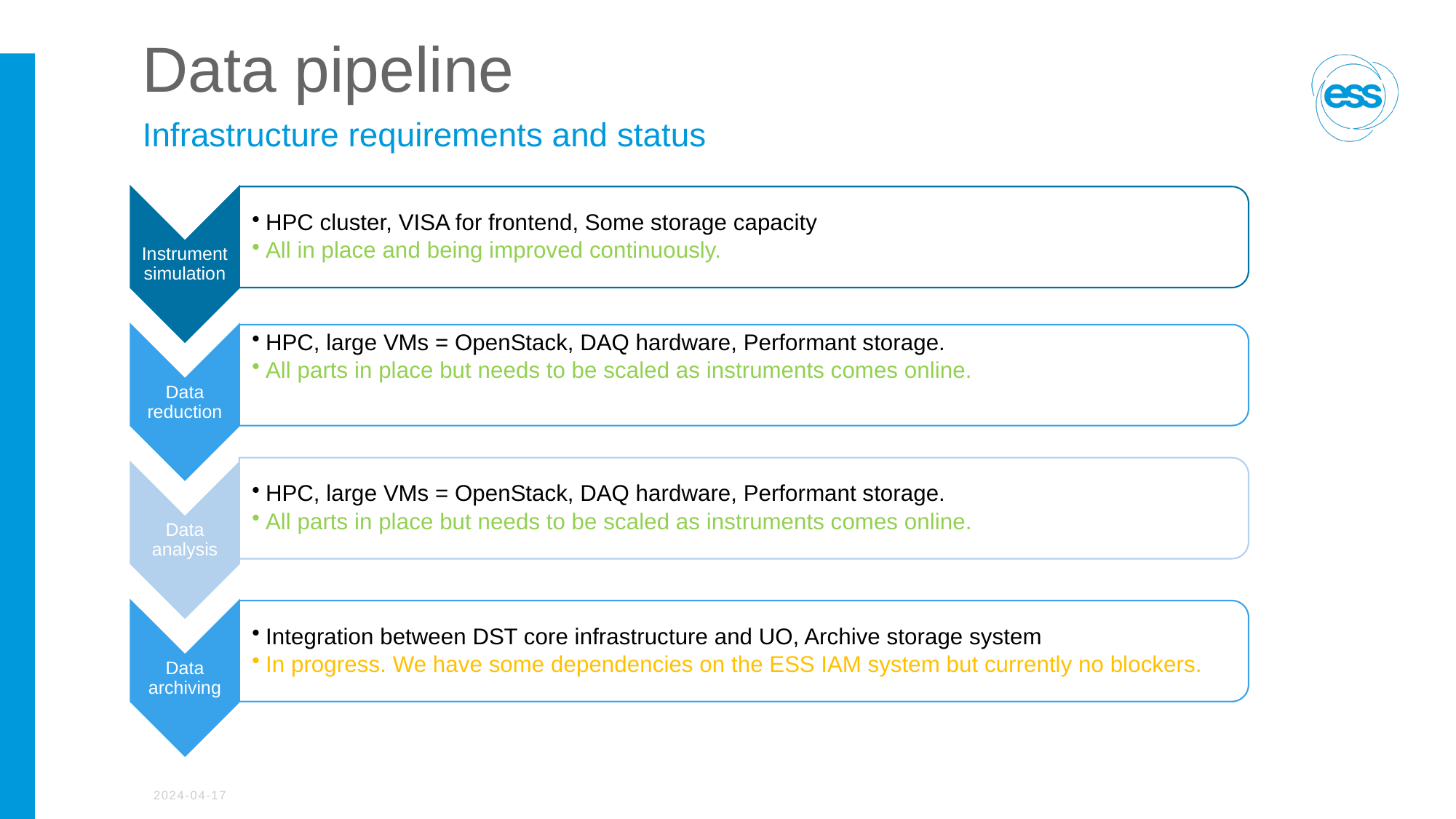

# Data pipeline
Infrastructure requirements and status
Instrument simulation
HPC cluster, VISA for frontend, Some storage capacity
All in place and being improved continuously.
Data reduction
HPC, large VMs = OpenStack, DAQ hardware, Performant storage.
All parts in place but needs to be scaled as instruments comes online.
Data analysis
HPC, large VMs = OpenStack, DAQ hardware, Performant storage.
All parts in place but needs to be scaled as instruments comes online.
Data archiving
Integration between DST core infrastructure and UO, Archive storage system
In progress. We have some dependencies on the ESS IAM system but currently no blockers.
2024-04-17